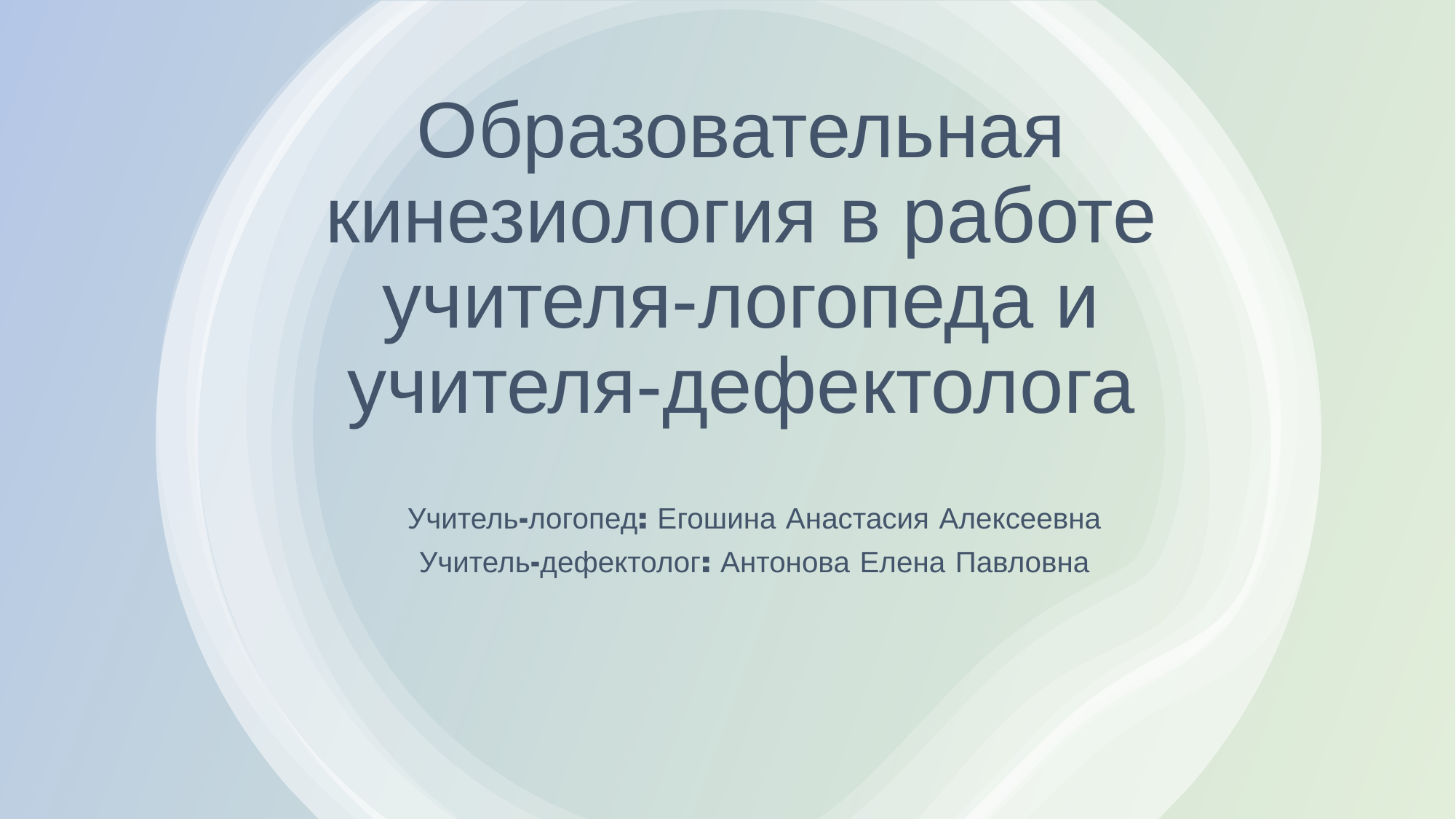

# Образовательная кинезиология в работе учителя-логопеда и учителя-дефектолога
Учитель-логопед: Егошина Анастасия Алексеевна
Учитель-дефектолог: Антонова Елена Павловна